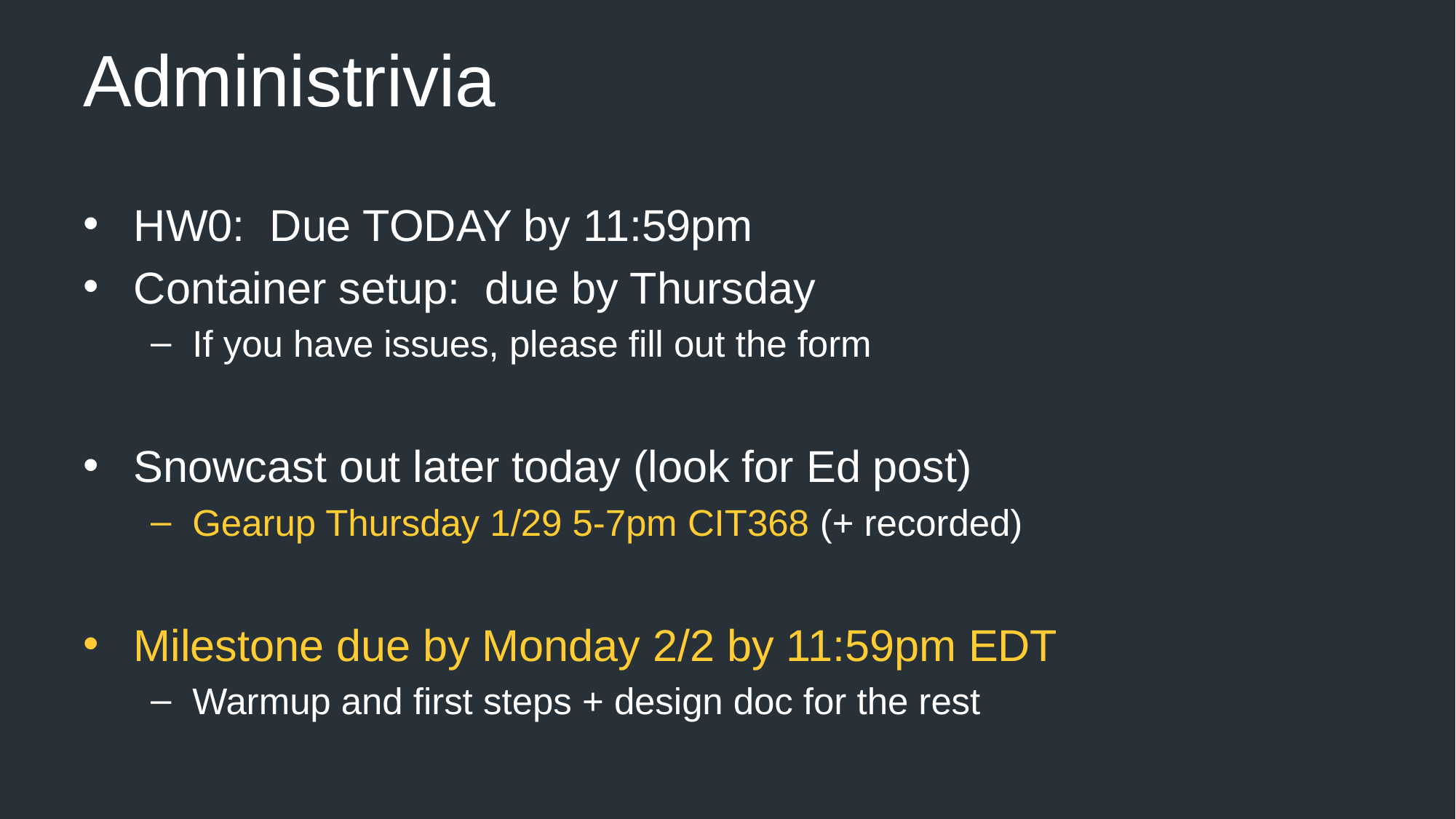

# Administrivia
HW0:  Due TODAY by 11:59pm
Container setup:  due by Thursday
If you have issues, please fill out the form

Snowcast out later today (look for Ed post)
Gearup Thursday 1/29 5-7pm CIT368 (+ recorded)

Milestone due by Monday 2/2 by 11:59pm EDT
Warmup and first steps + design doc for the rest